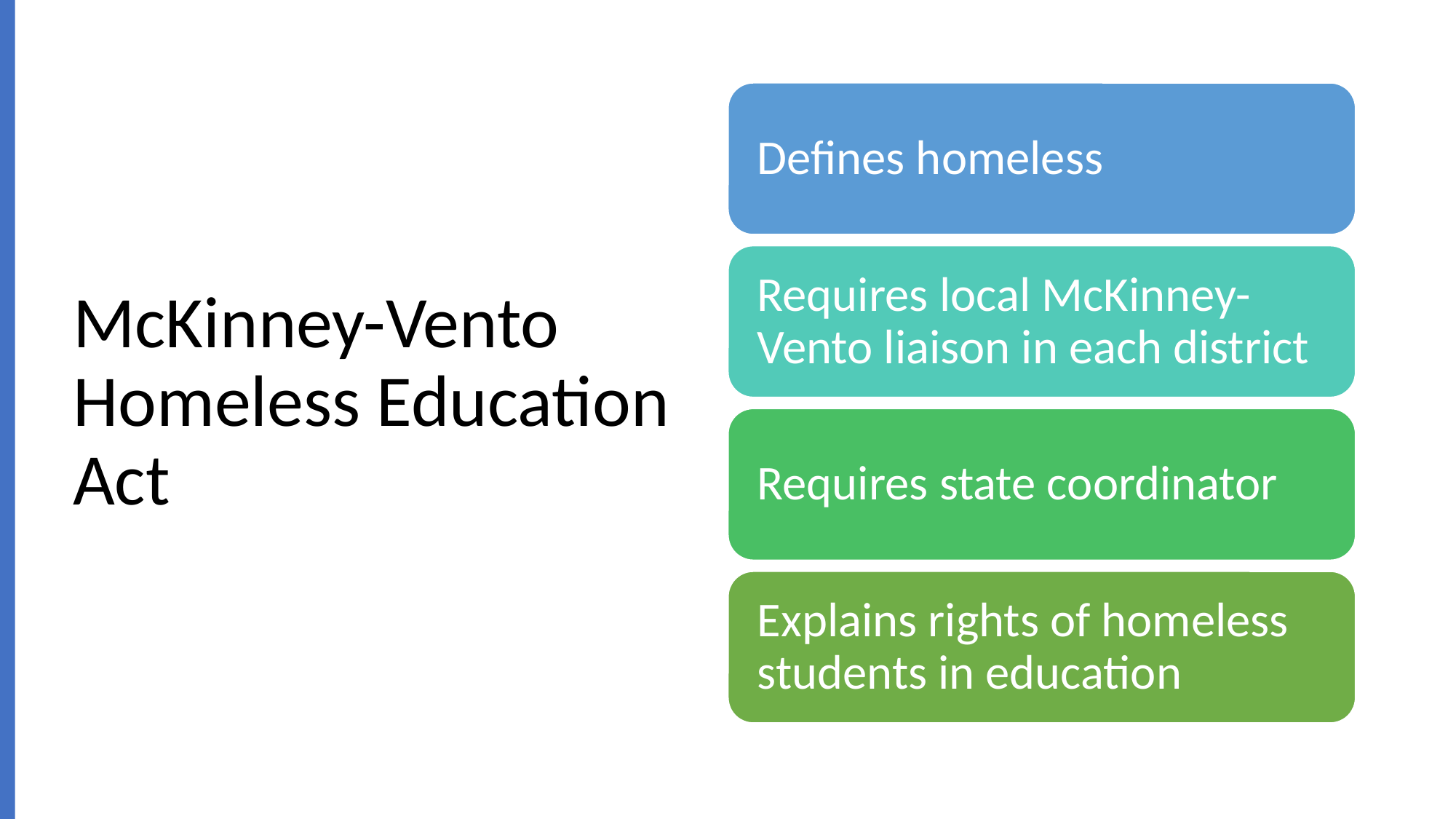

# McKinney-Vento Homeless Education Act
Defines homeless
Requires local McKinney-Vento liaison in each district
Requires state coordinator
Explains rights of homeless students in education